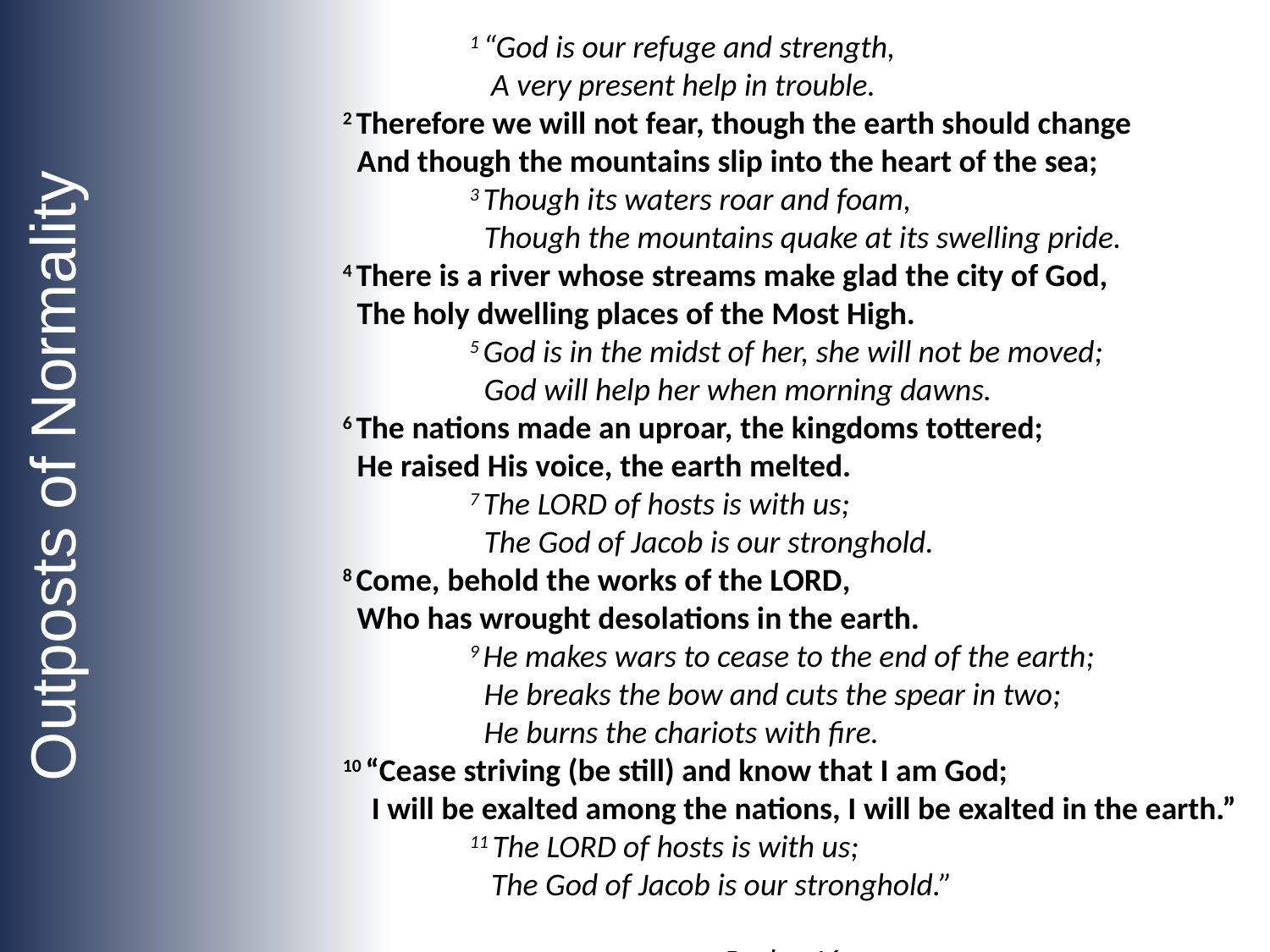

1 “God is our refuge and strength,
	   A very present help in trouble.
2 Therefore we will not fear, though the earth should change
  And though the mountains slip into the heart of the sea;
	3 Though its waters roar and foam,
	  Though the mountains quake at its swelling pride.
4 There is a river whose streams make glad the city of God,
  The holy dwelling places of the Most High.
	5 God is in the midst of her, she will not be moved;
	  God will help her when morning dawns.
6 The nations made an uproar, the kingdoms tottered;
  He raised His voice, the earth melted.
	7 The Lord of hosts is with us;
	  The God of Jacob is our stronghold.
8 Come, behold the works of the Lord,
  Who has wrought desolations in the earth.
	9 He makes wars to cease to the end of the earth;
	  He breaks the bow and cuts the spear in two;
	  He burns the chariots with fire.
10 “Cease striving (be still) and know that I am God;
    I will be exalted among the nations, I will be exalted in the earth.”
	11 The Lord of hosts is with us;
   	   The God of Jacob is our stronghold.”
										Psalm 46